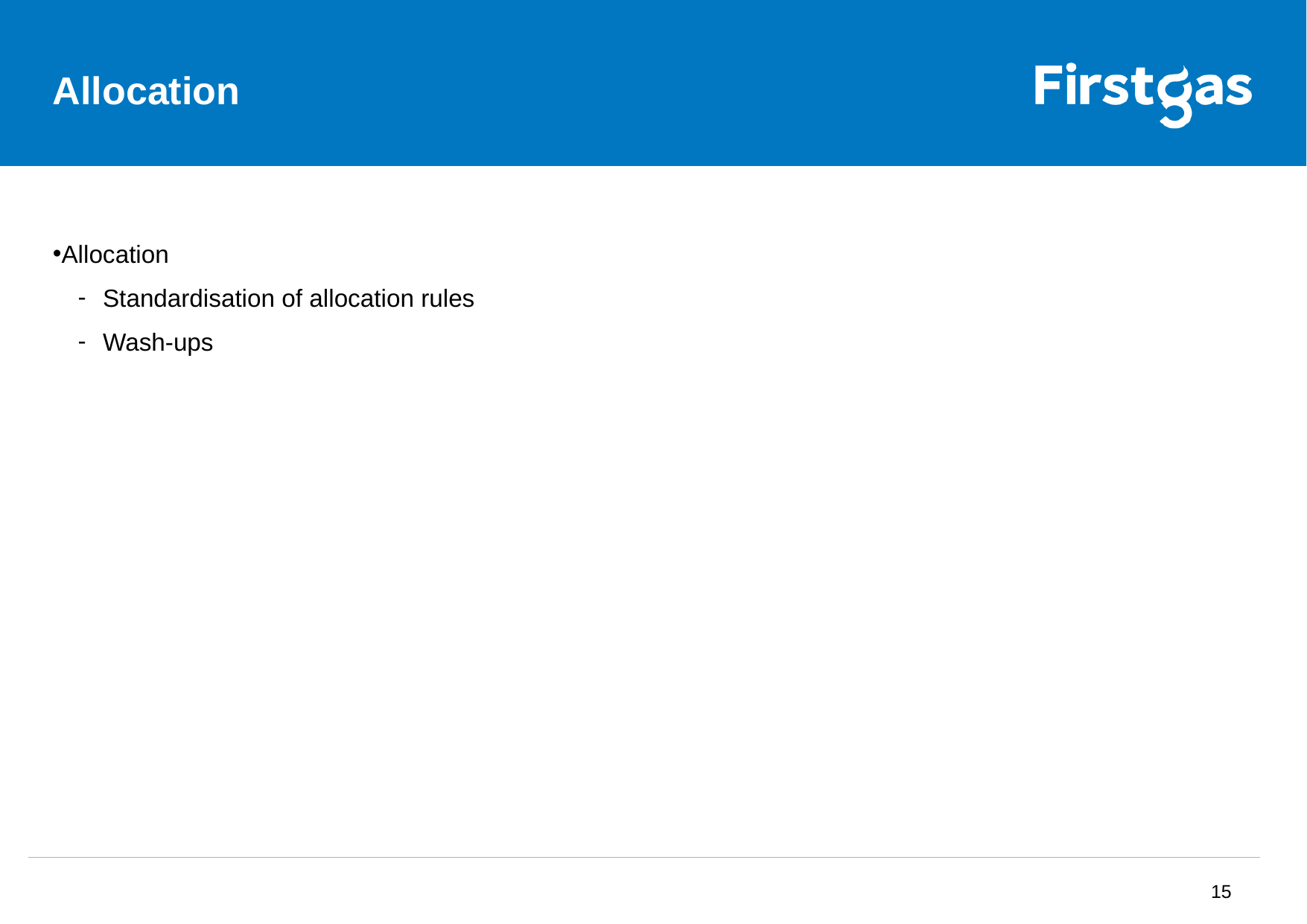

# Allocation
Allocation
Standardisation of allocation rules
Wash-ups